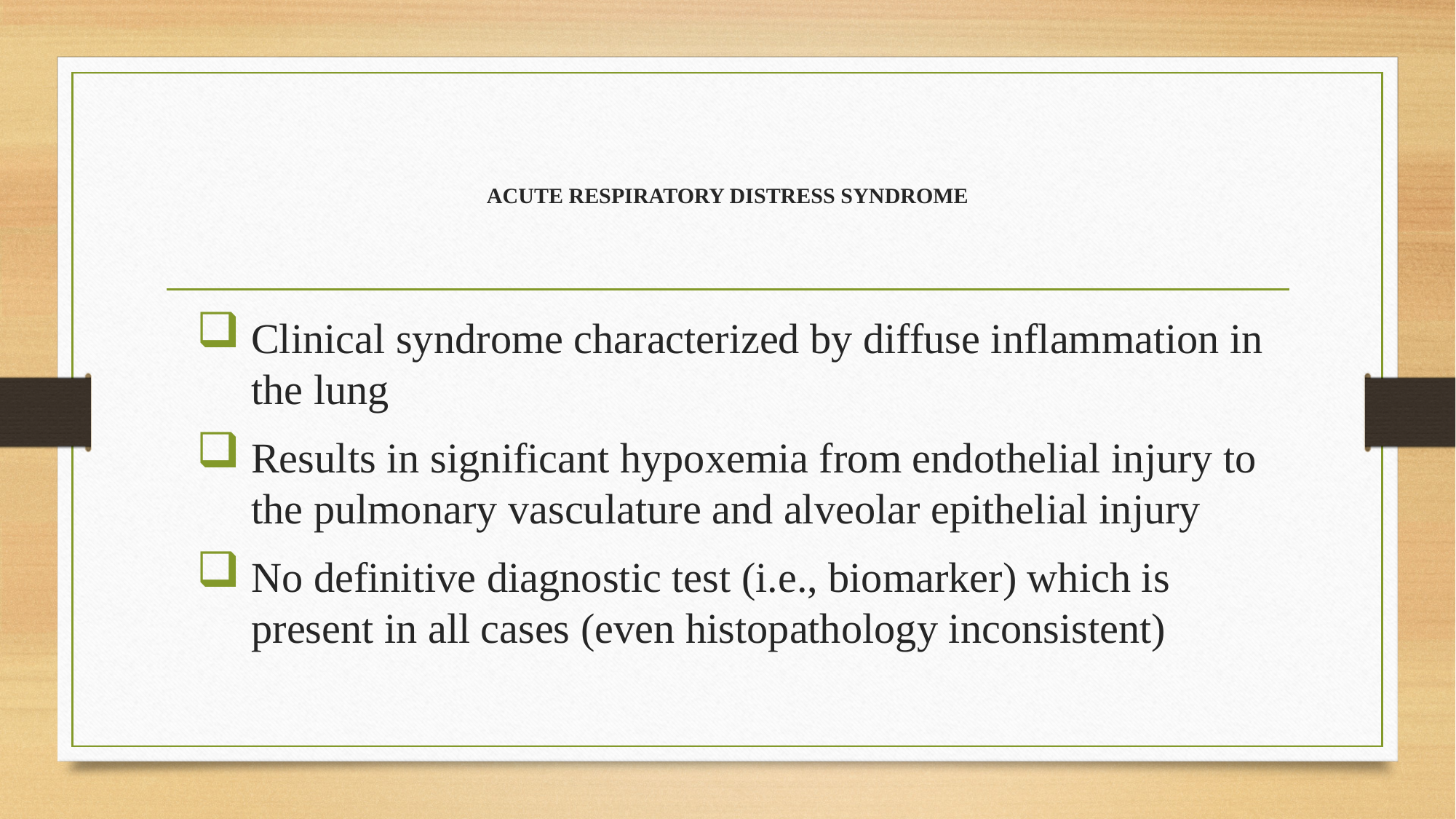

# ACUTE RESPIRATORY DISTRESS SYNDROME
Clinical syndrome characterized by diffuse inflammation in the lung
Results in significant hypoxemia from endothelial injury to the pulmonary vasculature and alveolar epithelial injury
No definitive diagnostic test (i.e., biomarker) which is present in all cases (even histopathology inconsistent)